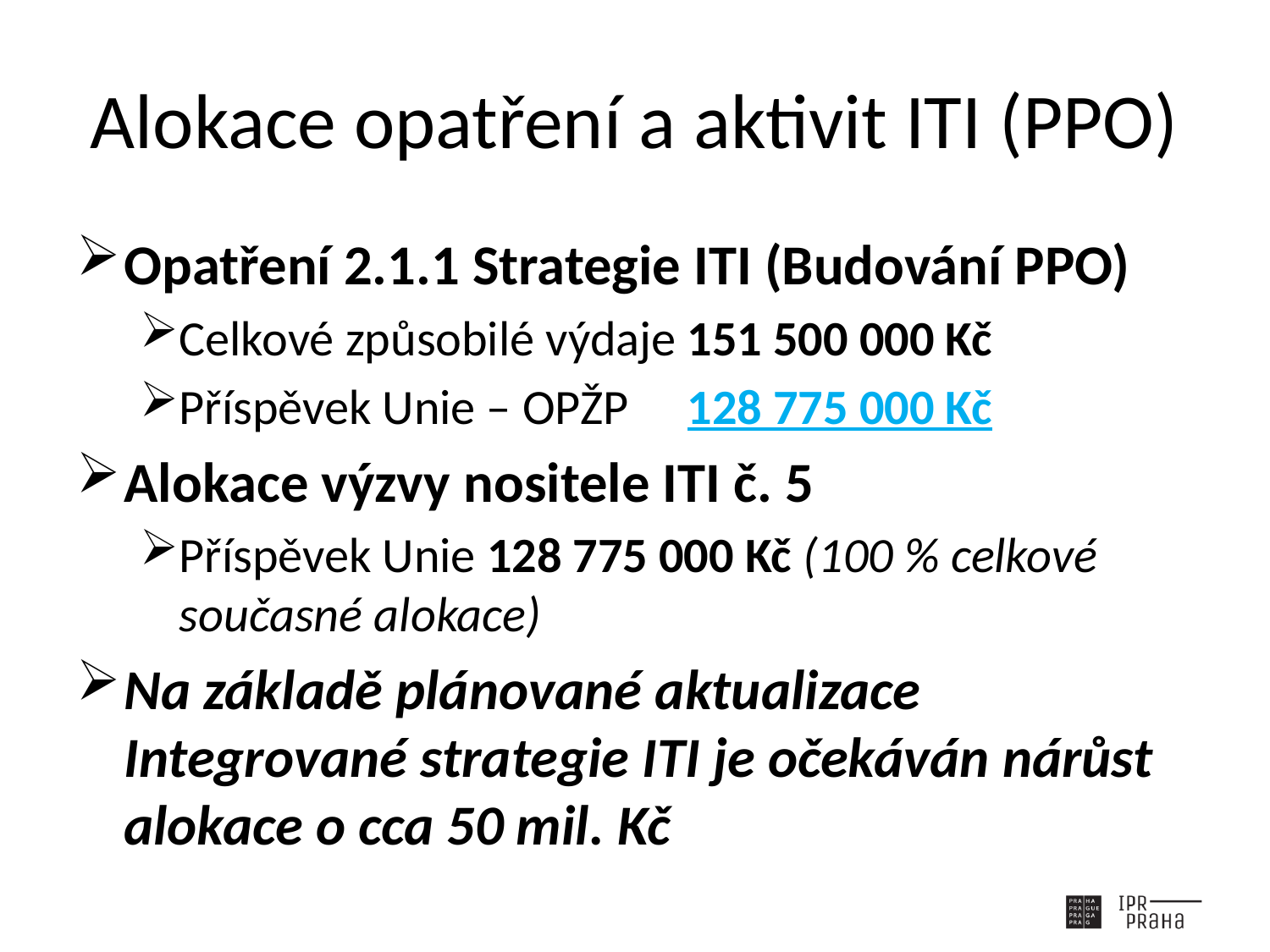

# Alokace opatření a aktivit ITI (PPO)
Opatření 2.1.1 Strategie ITI (Budování PPO)
Celkové způsobilé výdaje	151 500 000 Kč
Příspěvek Unie – OPŽP	128 775 000 Kč
Alokace výzvy nositele ITI č. 5
Příspěvek Unie 128 775 000 Kč (100 % celkové současné alokace)
Na základě plánované aktualizace Integrované strategie ITI je očekáván nárůst  alokace o cca 50 mil. Kč